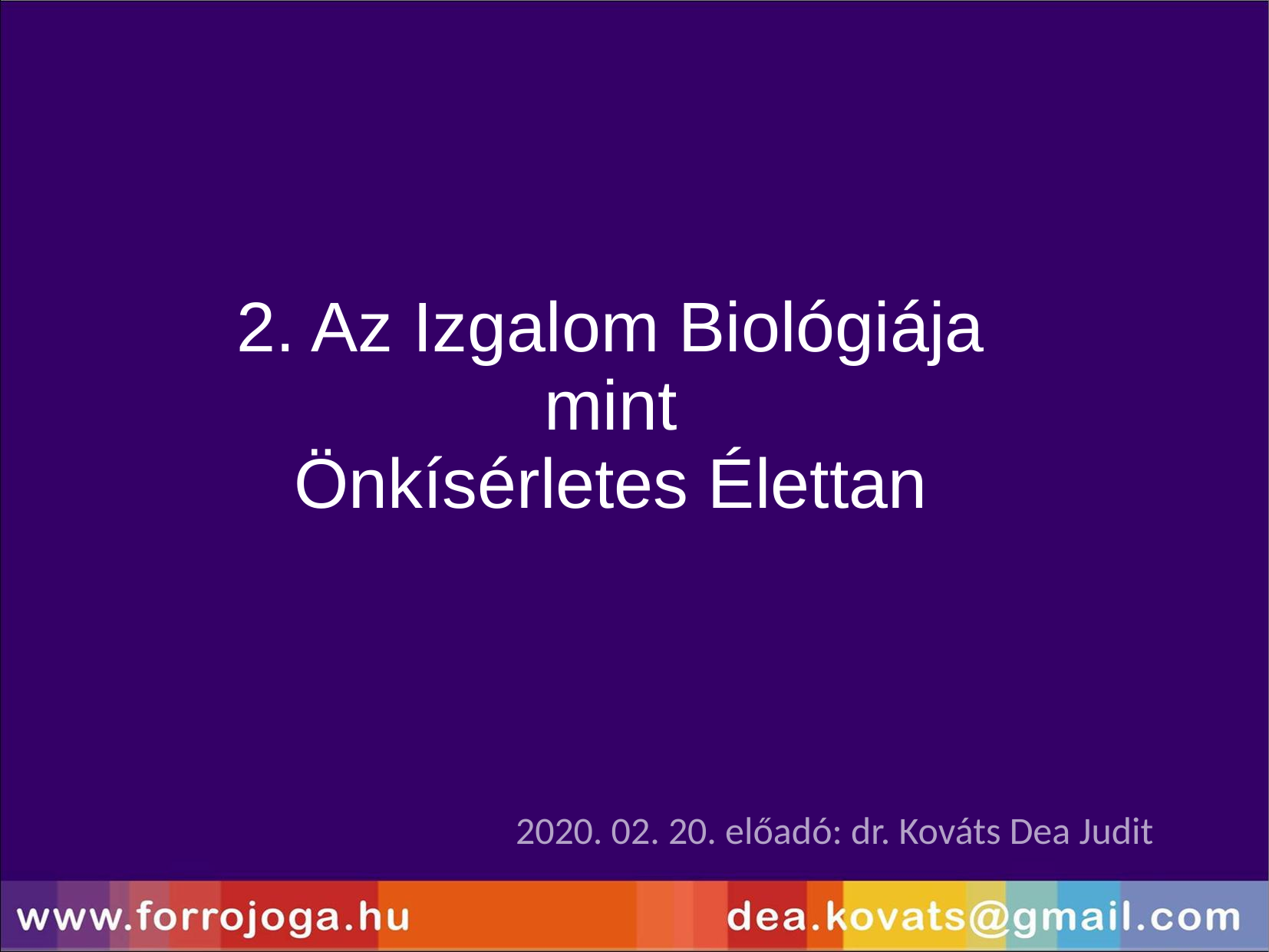

2. Az Izgalom Biológiája
mint
Önkísérletes Élettan

2020. 02. 20. előadó: dr. Kováts Dea Judit